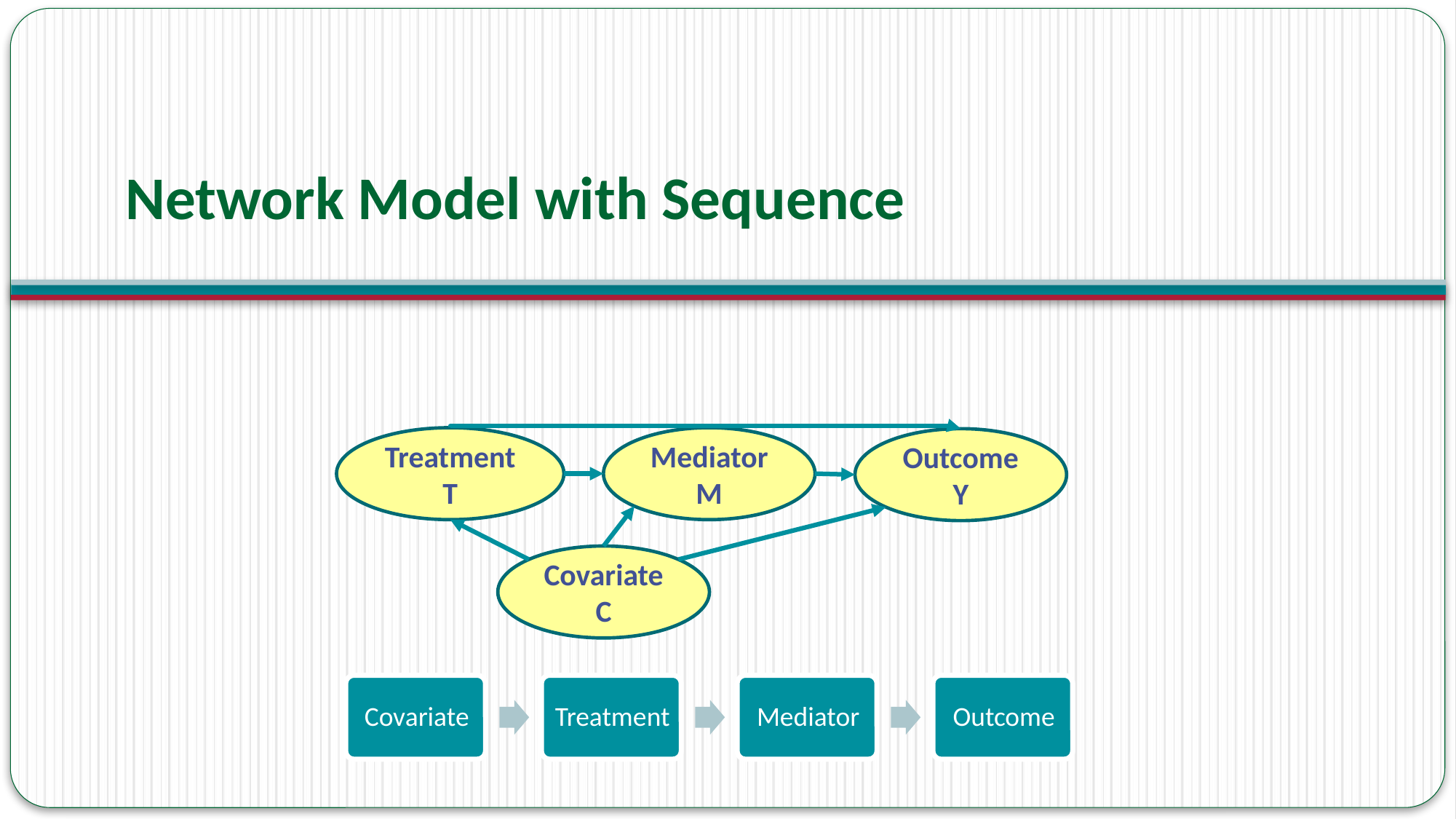

# Network Model with Sequence

Treatment T
Mediator M
Outcome Y
Covariate C
Covariate

Treatment

Mediator

Outcome